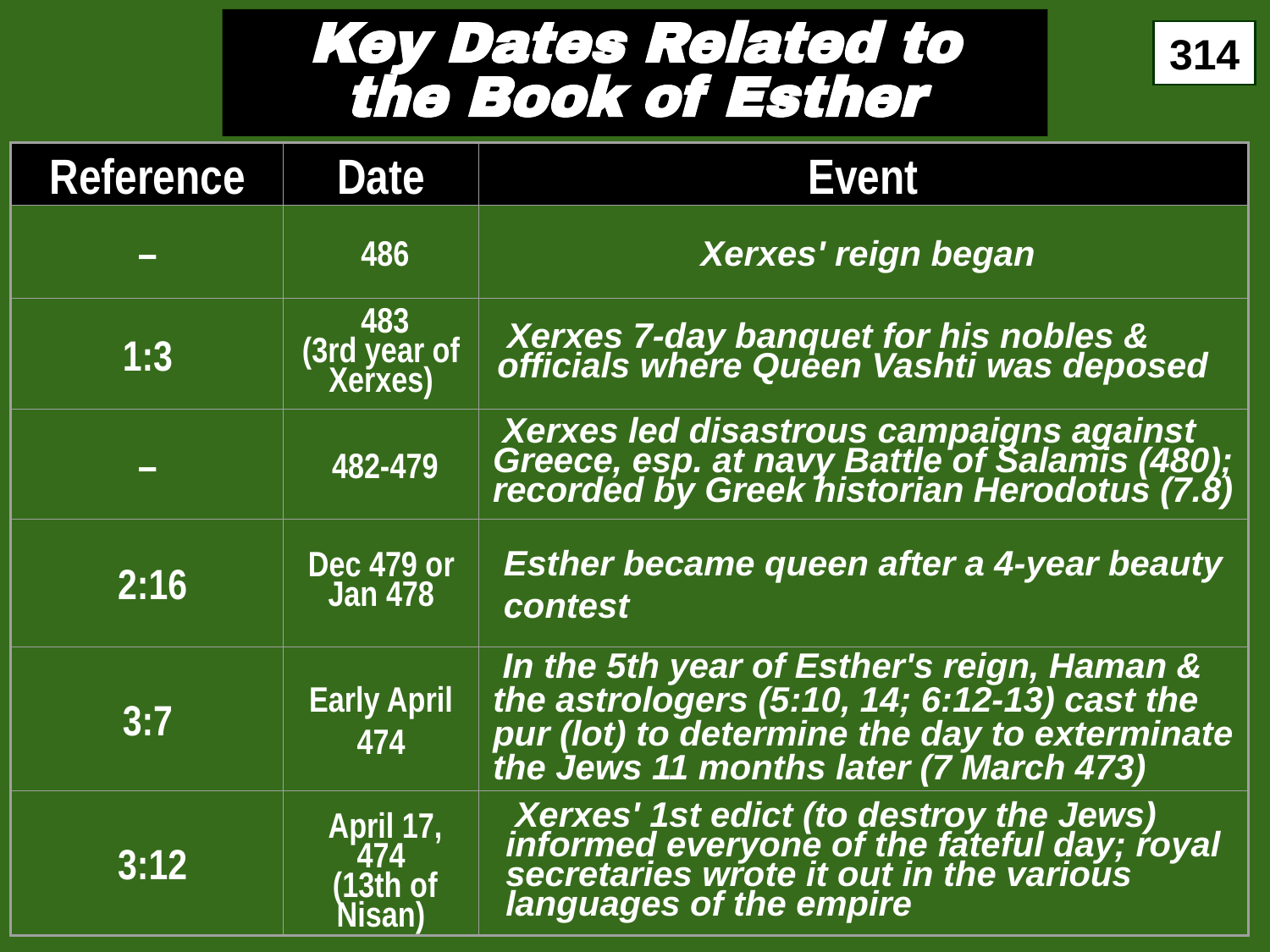

# Key Dates Related to the Book of Esther
314

Reference

Date

Event

–

 486

 Xerxes' reign began

1:3

 483
(3rd year of Xerxes)
 Xerxes 7-day banquet for his nobles & officials where Queen Vashti was deposed

–

 482-479

 Xerxes led disastrous campaigns against Greece, esp. at navy Battle of Salamis (480); recorded by Greek historian Herodotus (7.8)

 2:16

Dec 479 or Jan 478

Esther became queen after a 4-year beauty contest

3:7

Early April 474

 In the 5th year of Esther's reign, Haman & the astrologers (5:10, 14; 6:12-13) cast the pur (lot) to determine the day to exterminate the Jews 11 months later (7 March 473)

 April 17, 474
 (13th of Nisan)

 3:12
 Xerxes' 1st edict (to destroy the Jews) informed everyone of the fateful day; royal secretaries wrote it out in the various languages of the empire